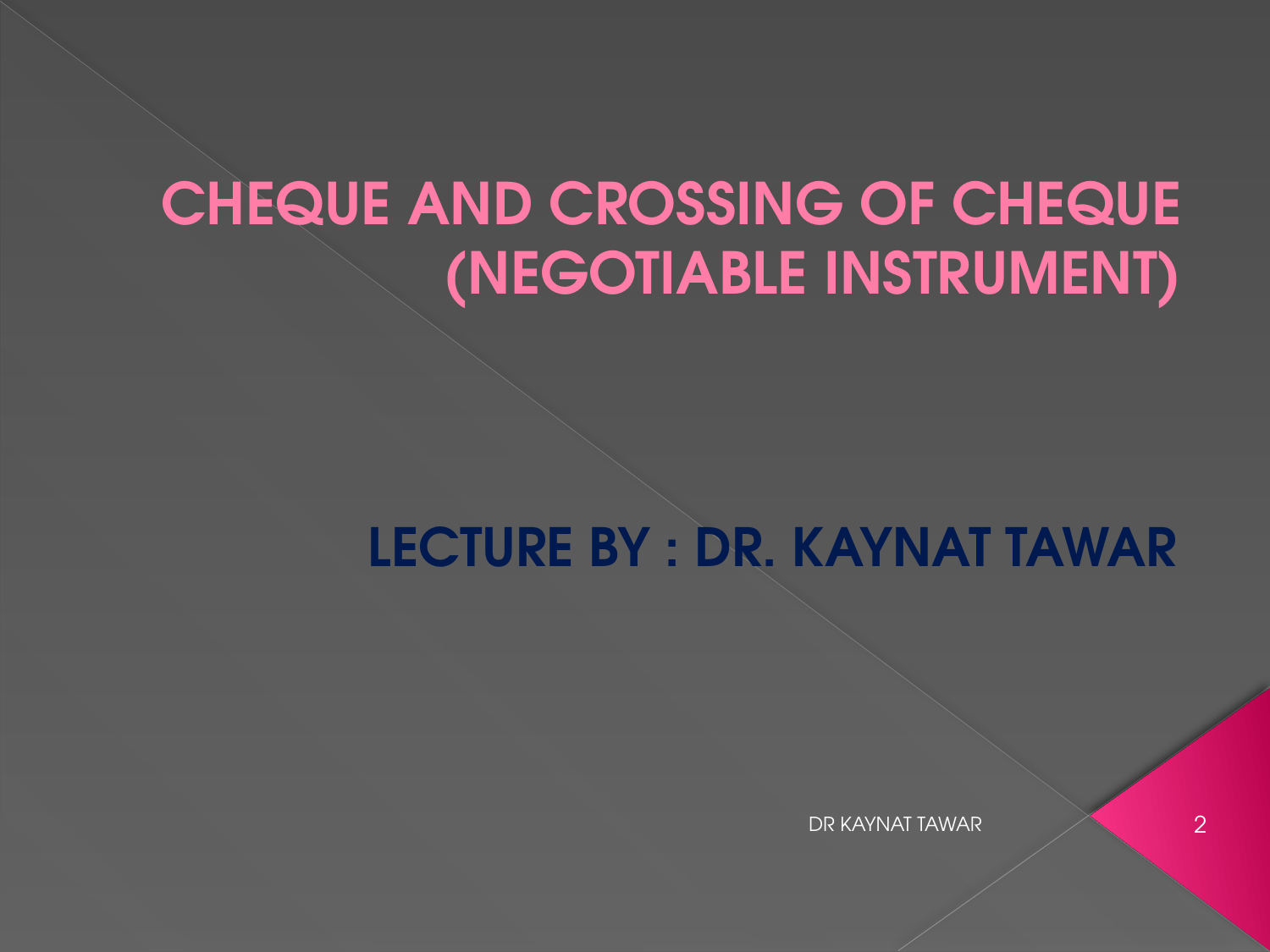

# CHEQUE AND CROSSING OF CHEQUE (NEGOTIABLE INSTRUMENT)
LECTURE BY : DR. KAYNAT TAWAR

DR KAYNAT TAWAR
2